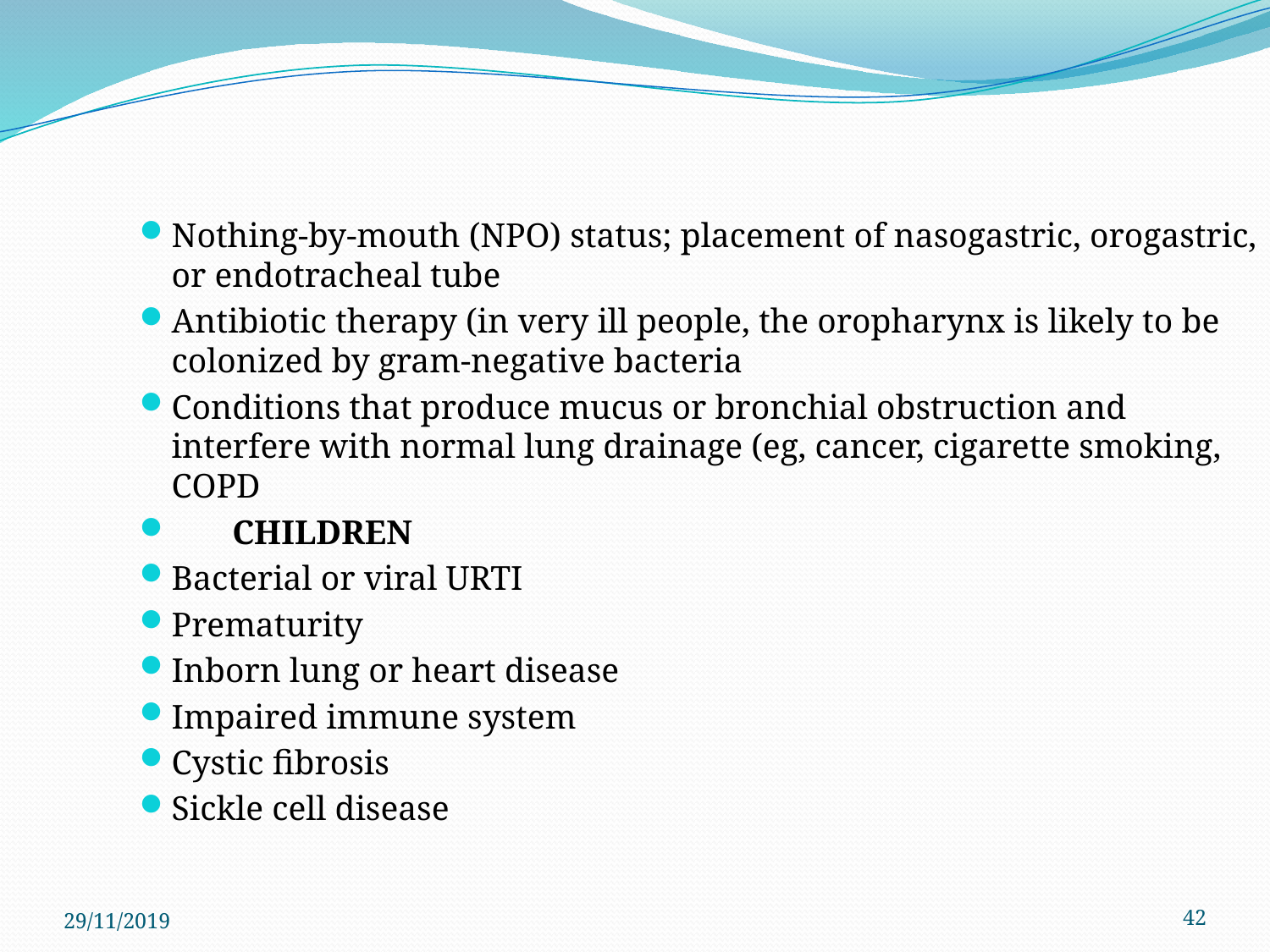

Nothing-by-mouth (NPO) status; placement of nasogastric, orogastric, or endotracheal tube
Antibiotic therapy (in very ill people, the oropharynx is likely to be colonized by gram-negative bacteria
Conditions that produce mucus or bronchial obstruction and interfere with normal lung drainage (eg, cancer, cigarette smoking, COPD
       CHILDREN
Bacterial or viral URTI
Prematurity
Inborn lung or heart disease
Impaired immune system
Cystic fibrosis
Sickle cell disease
29/11/2019
42